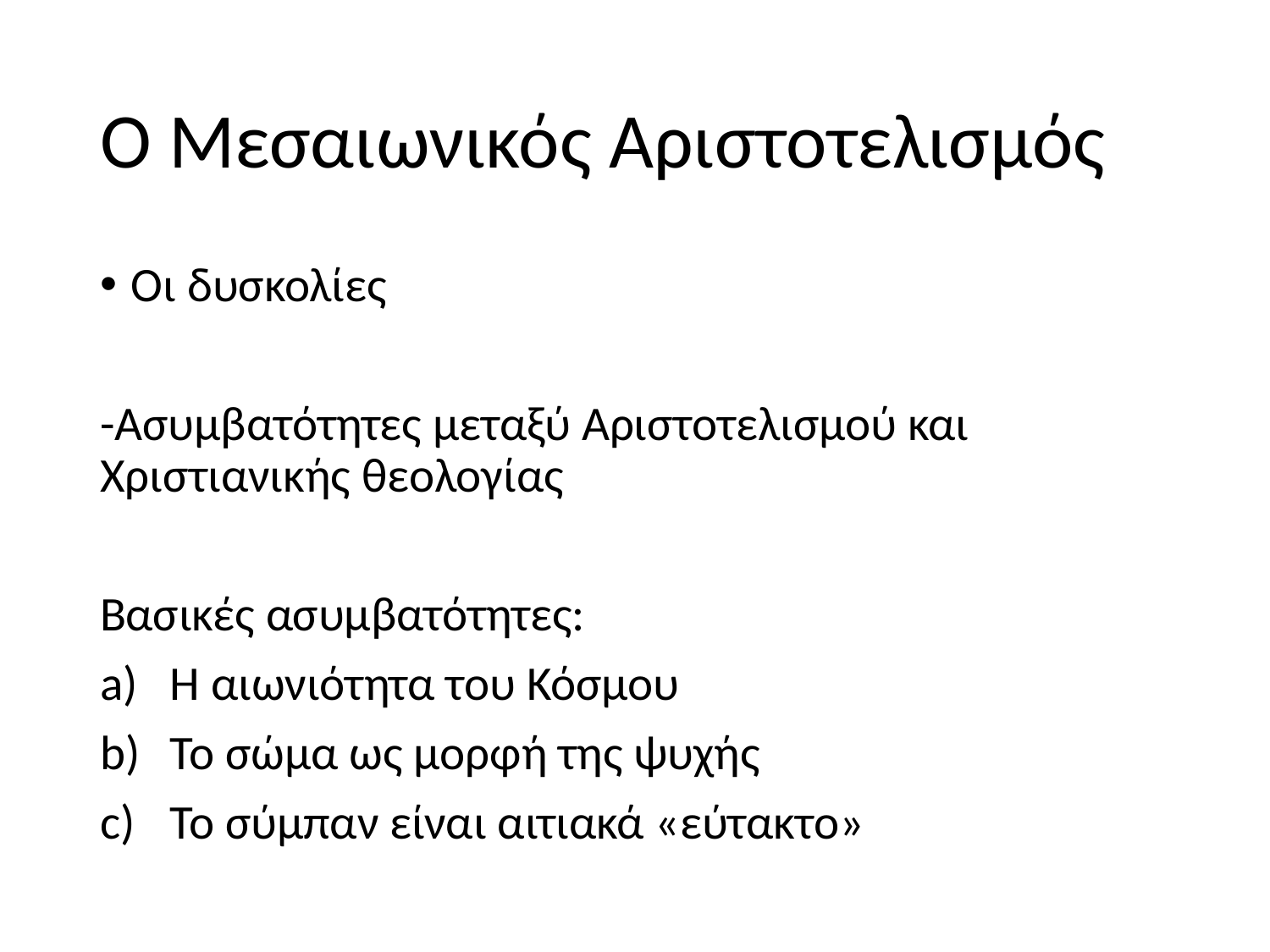

# Ο Μεσαιωνικός Αριστοτελισμός
Οι δυσκολίες

-Ασυμβατότητες μεταξύ Αριστοτελισμού και Χριστιανικής θεολογίας

Βασικές ασυμβατότητες:
Η αιωνιότητα του Κόσμου
Το σώμα ως μορφή της ψυχής
Το σύμπαν είναι αιτιακά «εύτακτο»